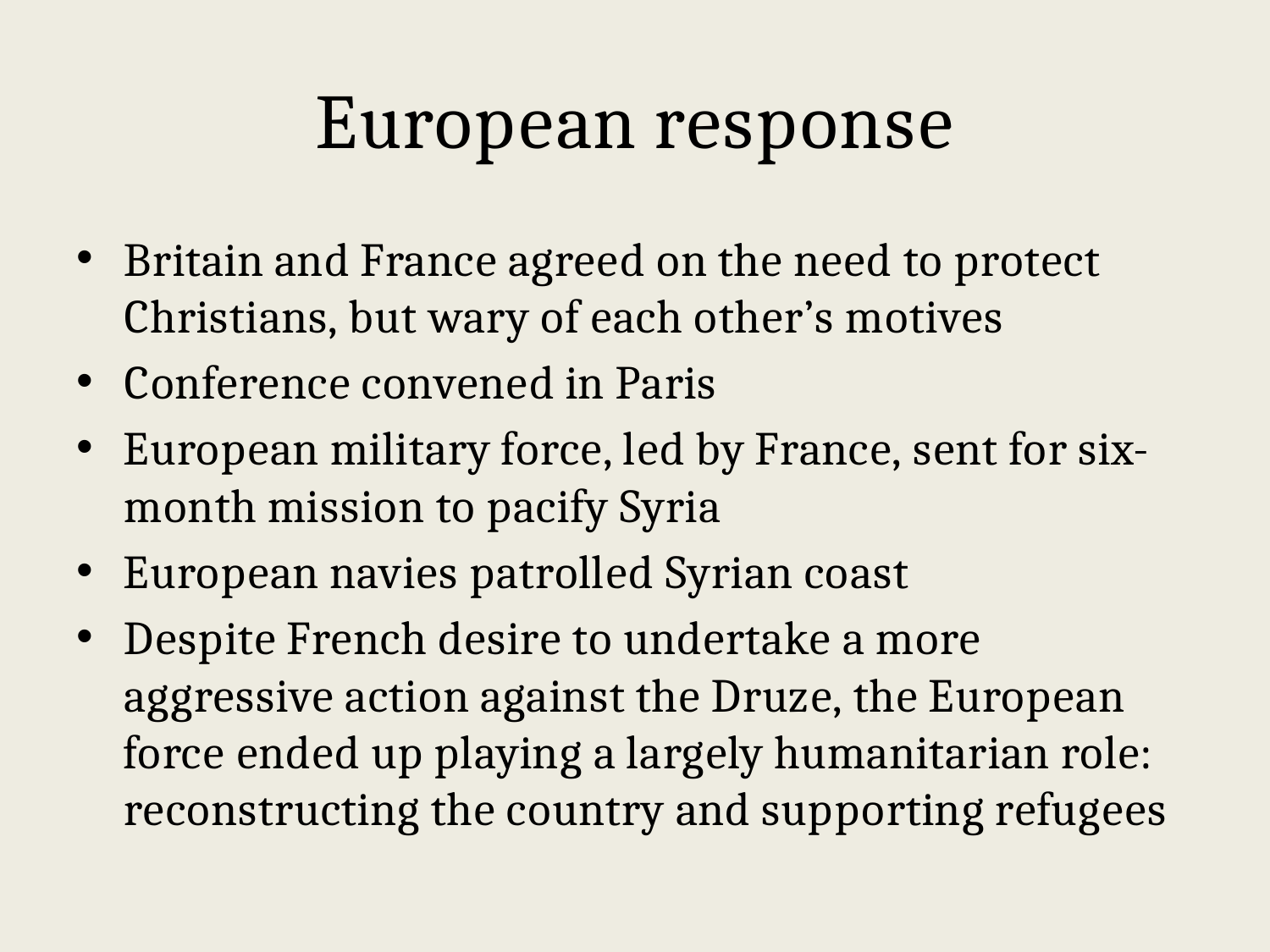

# European response
Britain and France agreed on the need to protect Christians, but wary of each other’s motives
Conference convened in Paris
European military force, led by France, sent for six-month mission to pacify Syria
European navies patrolled Syrian coast
Despite French desire to undertake a more aggressive action against the Druze, the European force ended up playing a largely humanitarian role: reconstructing the country and supporting refugees